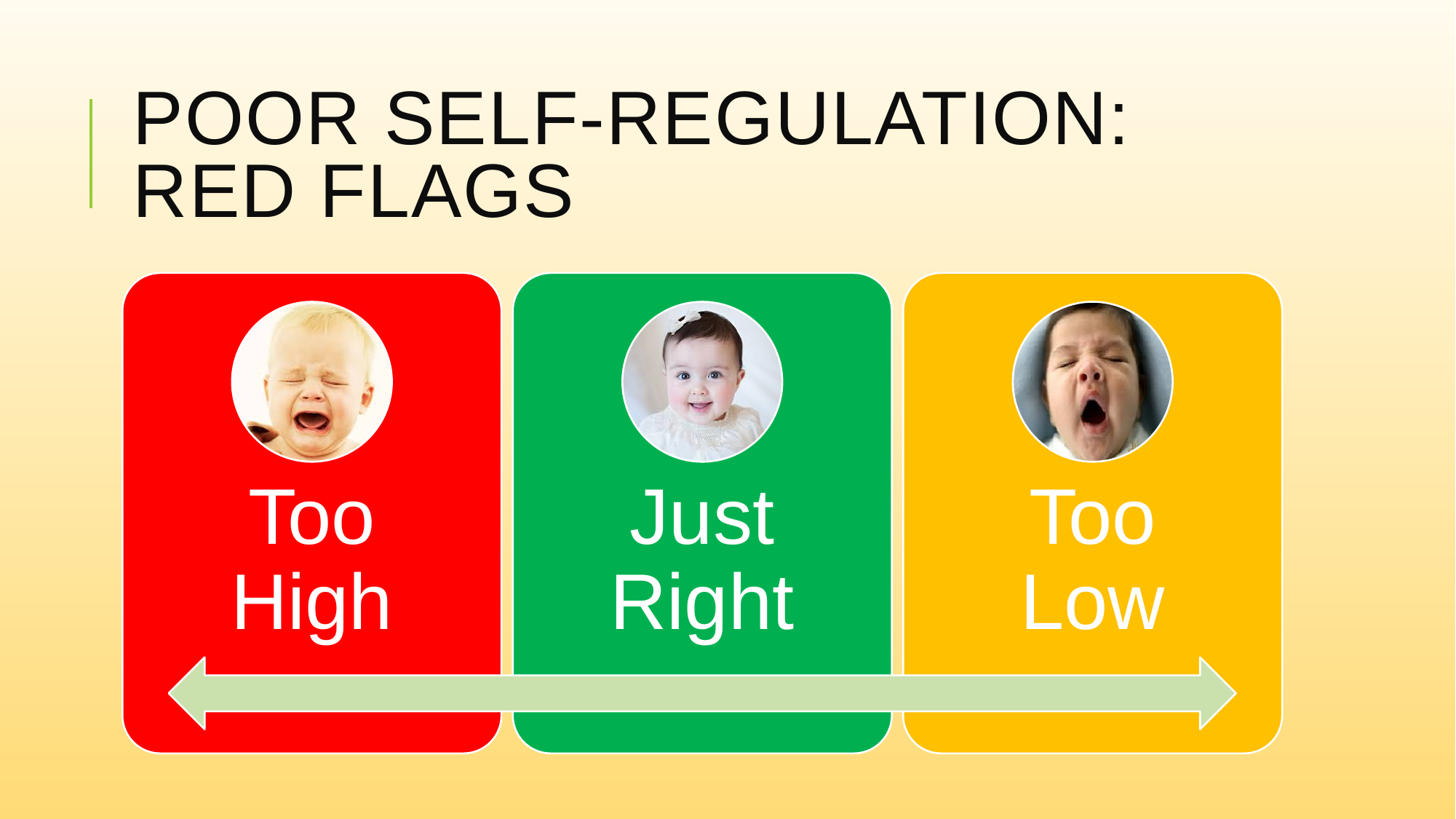

# Poor self-regulation:  Red flags
Too High
Just Right
Too Low